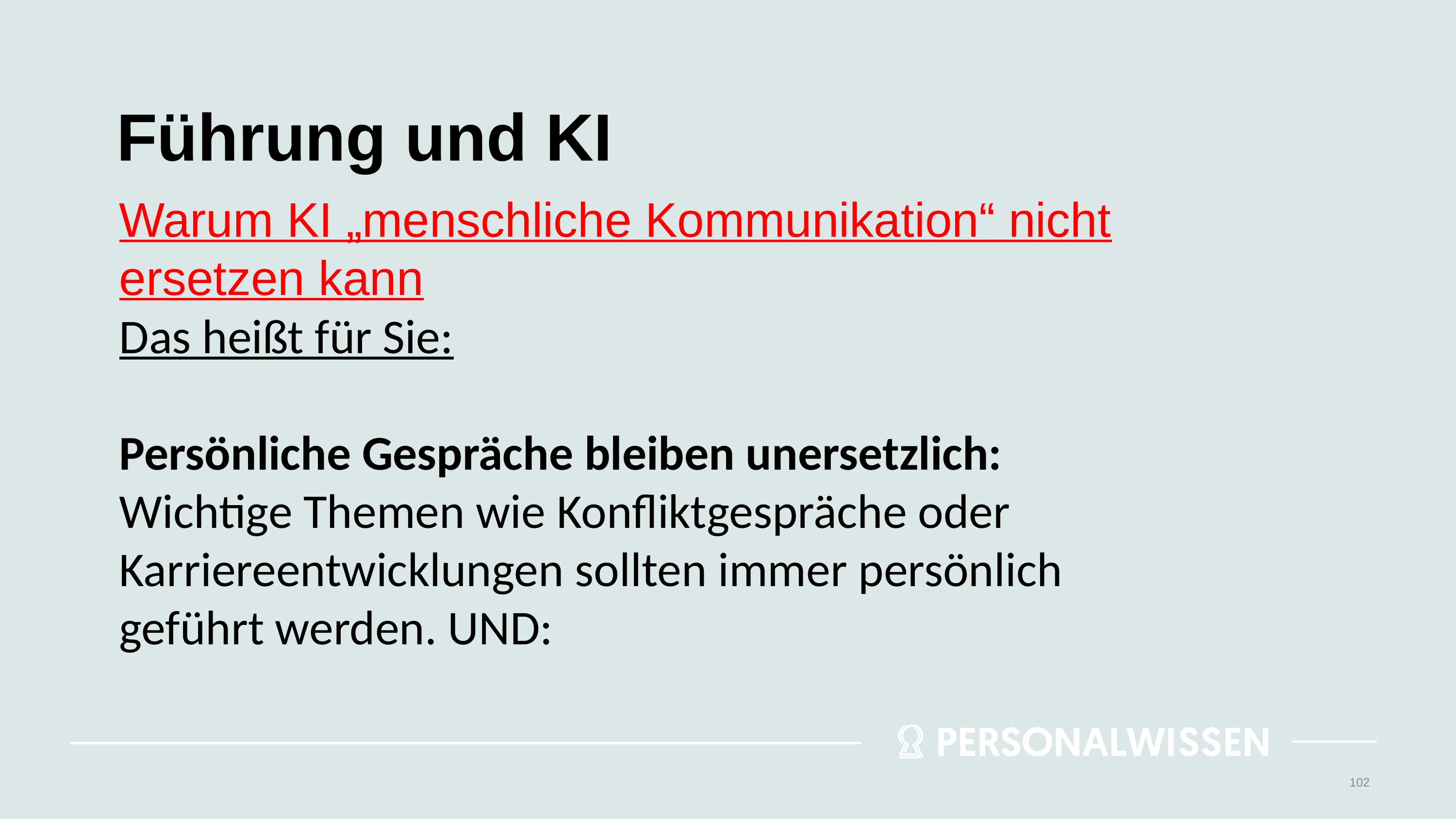

# Führung und KI
Warum KI „menschliche Kommunikation“ nicht ersetzen kann
Das heißt für Sie:

Persönliche Gespräche bleiben unersetzlich:
Wichtige Themen wie Konfliktgespräche oder Karriereentwicklungen sollten immer persönlich geführt werden. UND:
102